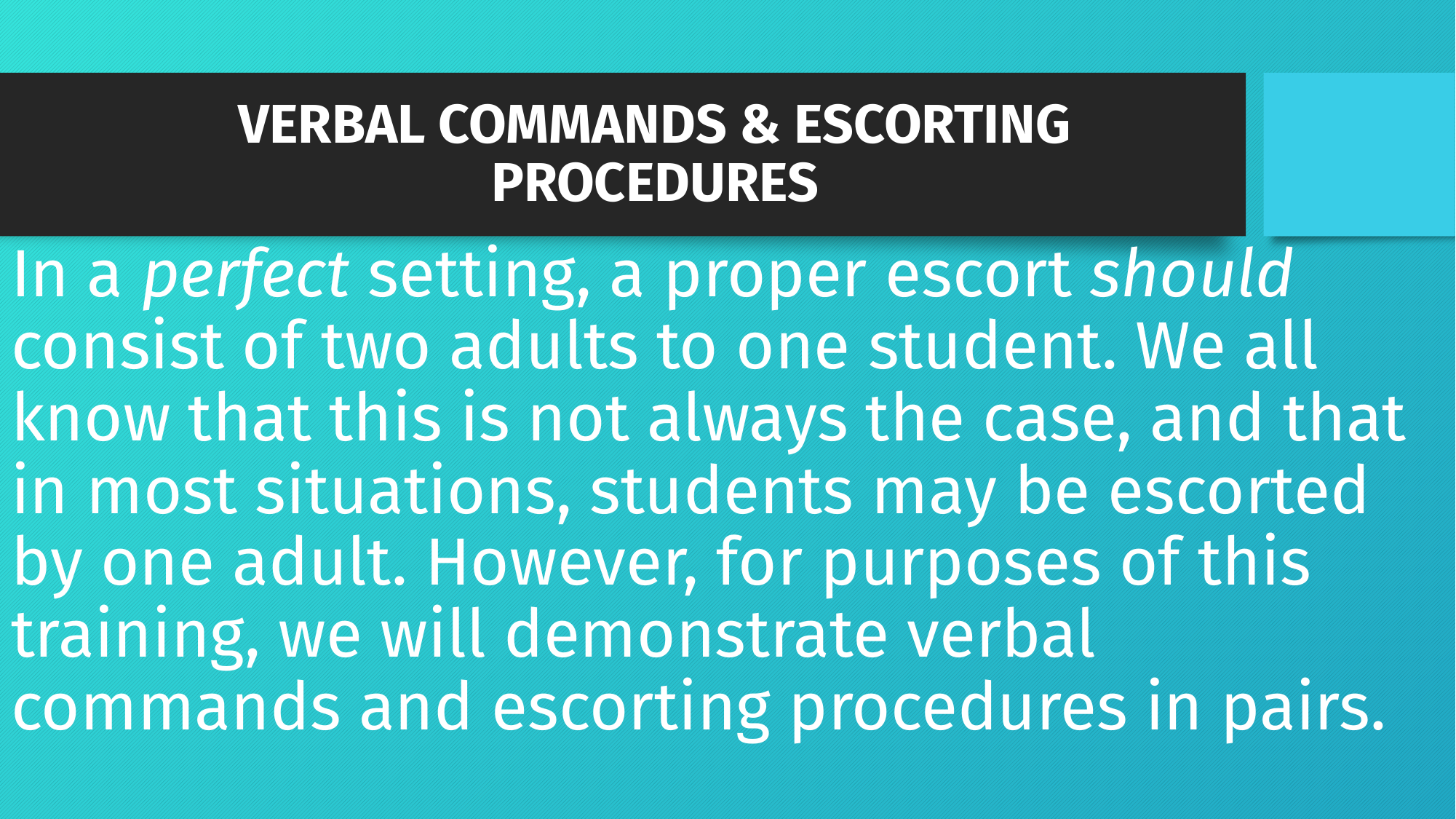

# VERBAL COMMANDS & ESCORTING PROCEDURES
In a perfect setting, a proper escort should consist of two adults to one student. We all know that this is not always the case, and that in most situations, students may be escorted by one adult. However, for purposes of this training, we will demonstrate verbal commands and escorting procedures in pairs.